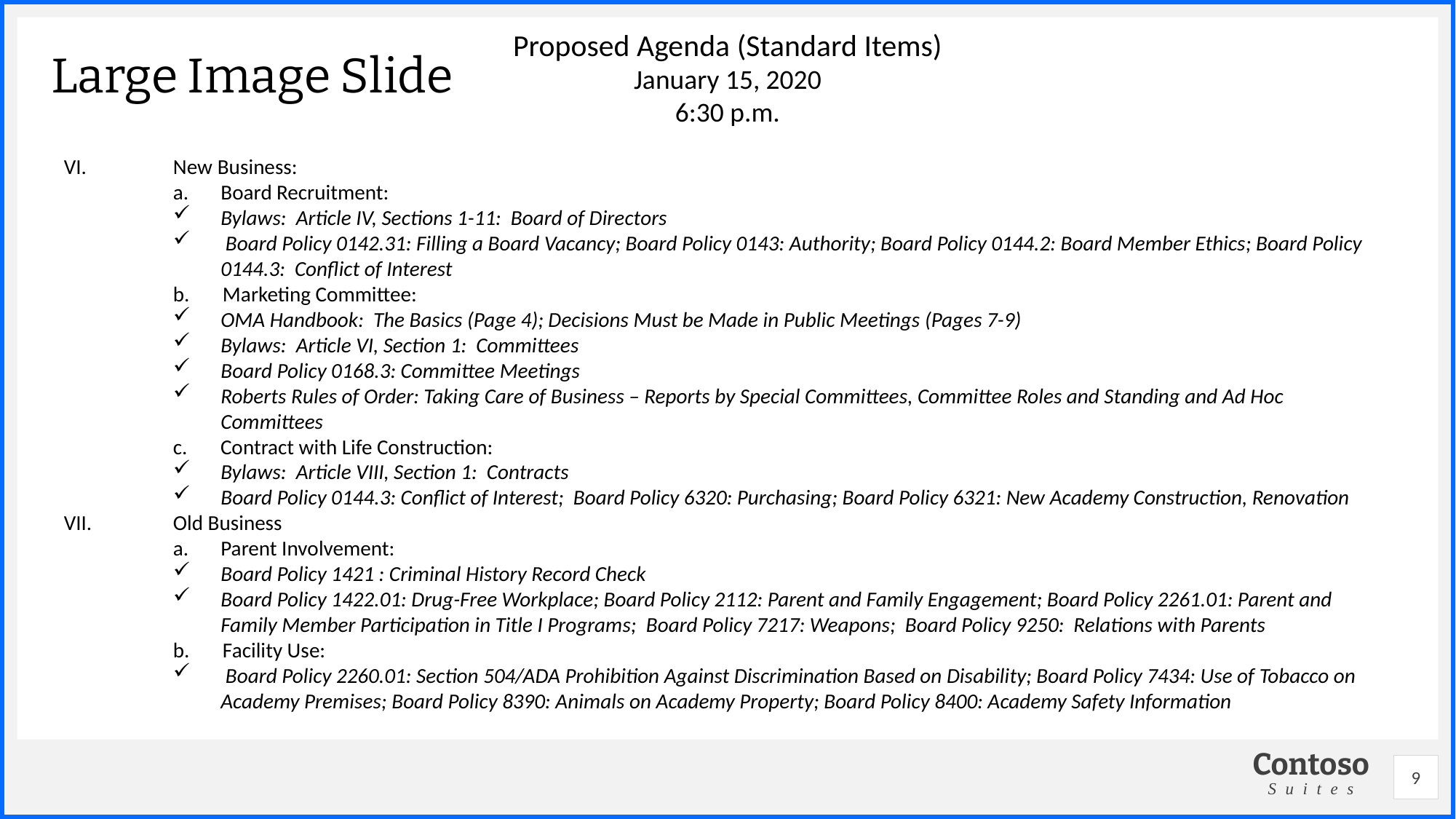

Proposed Agenda (Standard Items)
January 15, 2020
6:30 p.m.

VI.	New Business:
Board Recruitment:
Bylaws:  Article IV, Sections 1-11:  Board of Directors
 Board Policy 0142.31: Filling a Board Vacancy; Board Policy 0143: Authority; Board Policy 0144.2: Board Member Ethics; Board Policy 0144.3:  Conflict of Interest
b.       Marketing Committee:
OMA Handbook:  The Basics (Page 4); Decisions Must be Made in Public Meetings (Pages 7-9)
Bylaws:  Article VI, Section 1:  Committees
Board Policy 0168.3: Committee Meetings
Roberts Rules of Order: Taking Care of Business – Reports by Special Committees, Committee Roles and Standing and Ad Hoc Committees
c.       Contract with Life Construction:
Bylaws:  Article VIII, Section 1:  Contracts
Board Policy 0144.3: Conflict of Interest;  Board Policy 6320: Purchasing; Board Policy 6321: New Academy Construction, Renovation
VII.	Old Business
Parent Involvement:
Board Policy 1421 : Criminal History Record Check
Board Policy 1422.01: Drug-Free Workplace; Board Policy 2112: Parent and Family Engagement; Board Policy 2261.01: Parent and Family Member Participation in Title I Programs;  Board Policy 7217: Weapons;  Board Policy 9250:  Relations with Parents
b.       Facility Use:
 Board Policy 2260.01: Section 504/ADA Prohibition Against Discrimination Based on Disability; Board Policy 7434: Use of Tobacco on Academy Premises; Board Policy 8390: Animals on Academy Property; Board Policy 8400: Academy Safety Information

# Large Image Slide
9